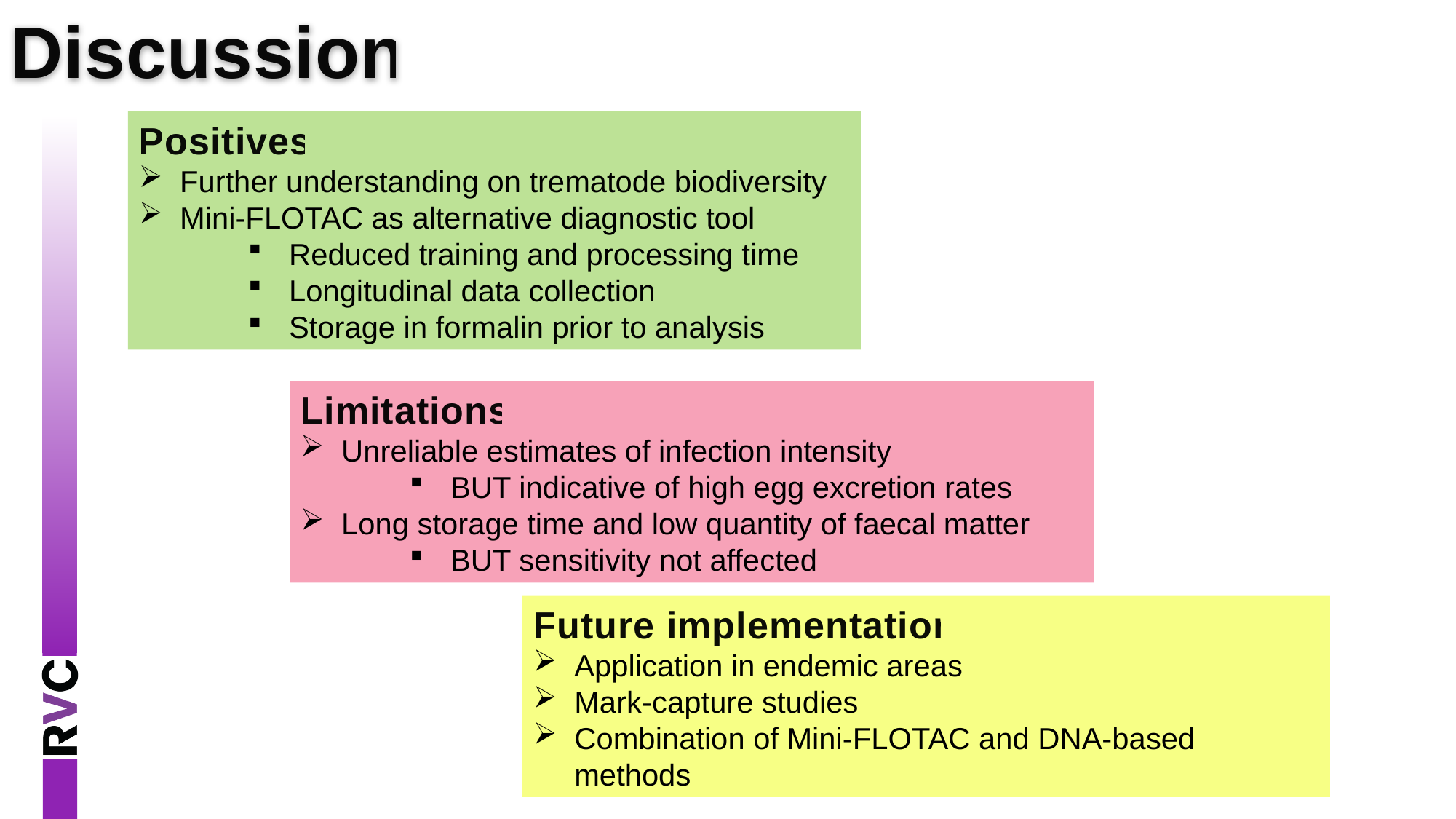

Discussion
Positives
Further understanding on trematode biodiversity
Mini-FLOTAC as alternative diagnostic tool
Reduced training and processing time
Longitudinal data collection
Storage in formalin prior to analysis
Limitations
Unreliable estimates of infection intensity
BUT indicative of high egg excretion rates
Long storage time and low quantity of faecal matter
BUT sensitivity not affected
Future implementation
Application in endemic areas
Mark-capture studies
Combination of Mini-FLOTAC and DNA-based methods